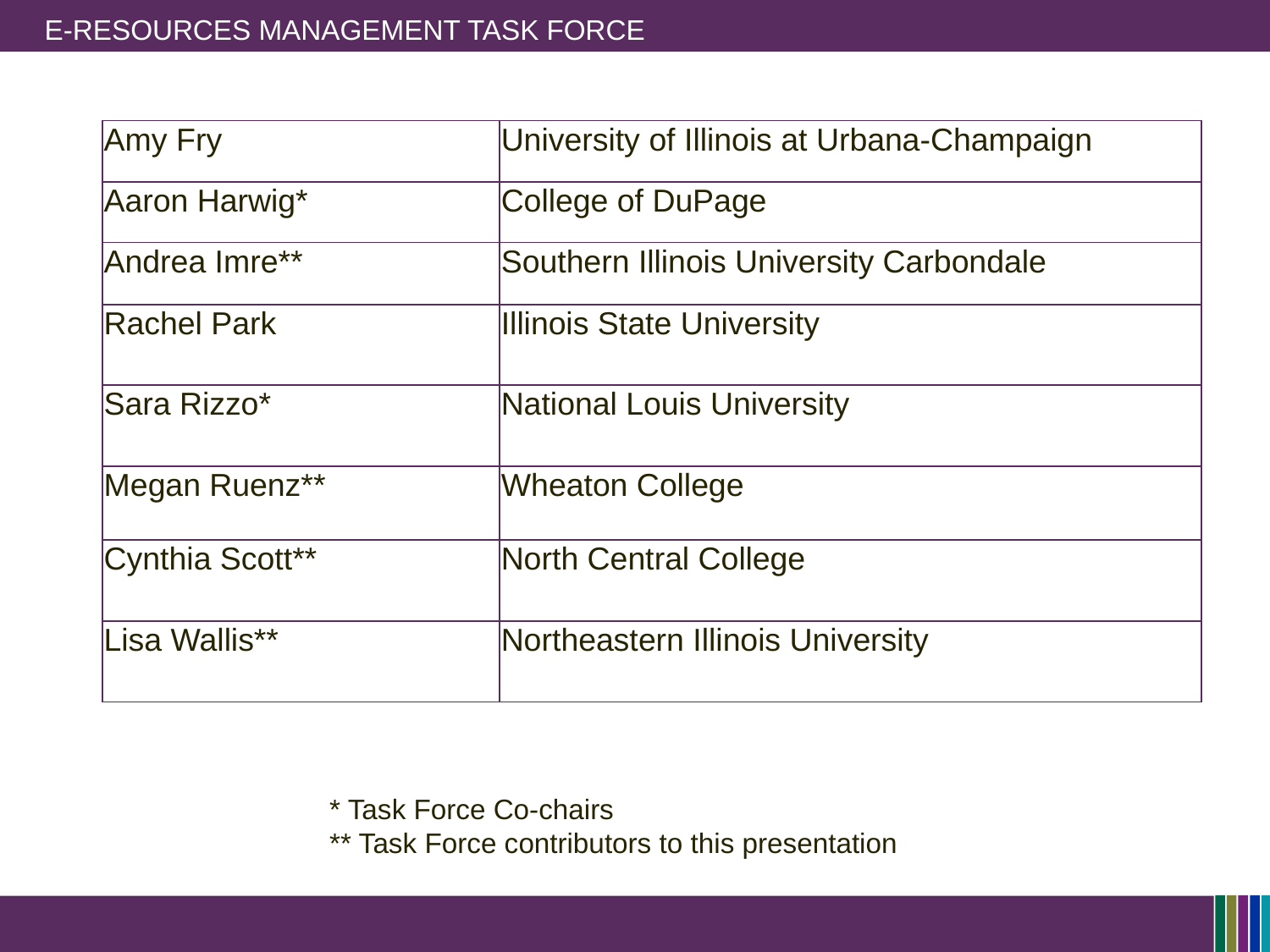

# E-resources Management Task Force
| Amy Fry | University of Illinois at Urbana-Champaign |
| --- | --- |
| Aaron Harwig\* | College of DuPage |
| Andrea Imre\*\* | Southern Illinois University Carbondale |
| Rachel Park | Illinois State University |
| Sara Rizzo\* | National Louis University |
| Megan Ruenz\*\* | Wheaton College |
| Cynthia Scott\*\* | North Central College |
| Lisa Wallis\*\* | Northeastern Illinois University |
* Task Force Co-chairs
** Task Force contributors to this presentation